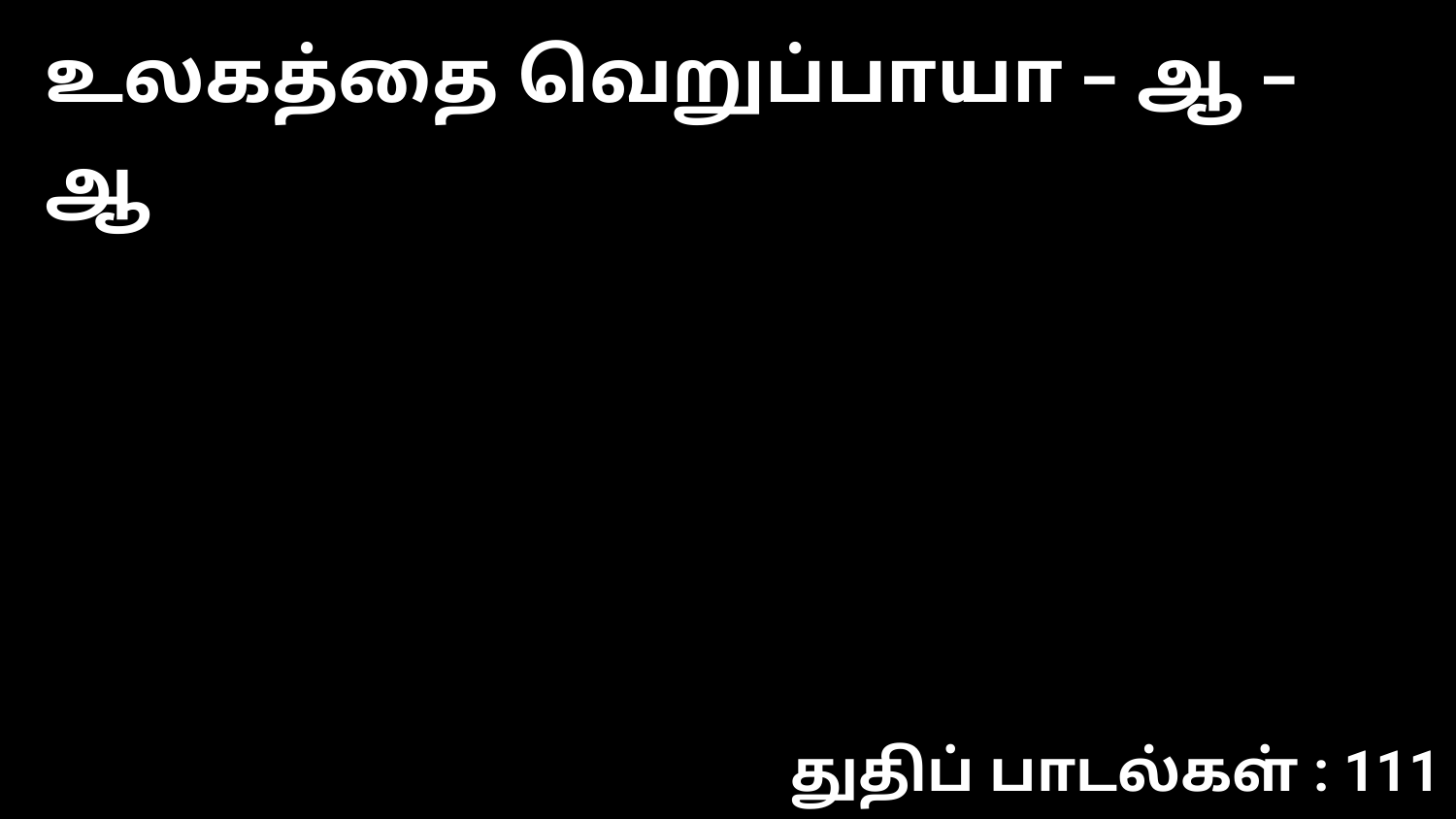

உலகத்தை வெறுப்பாயா – ஆ – ஆ
துதிப் பாடல்கள் : 111